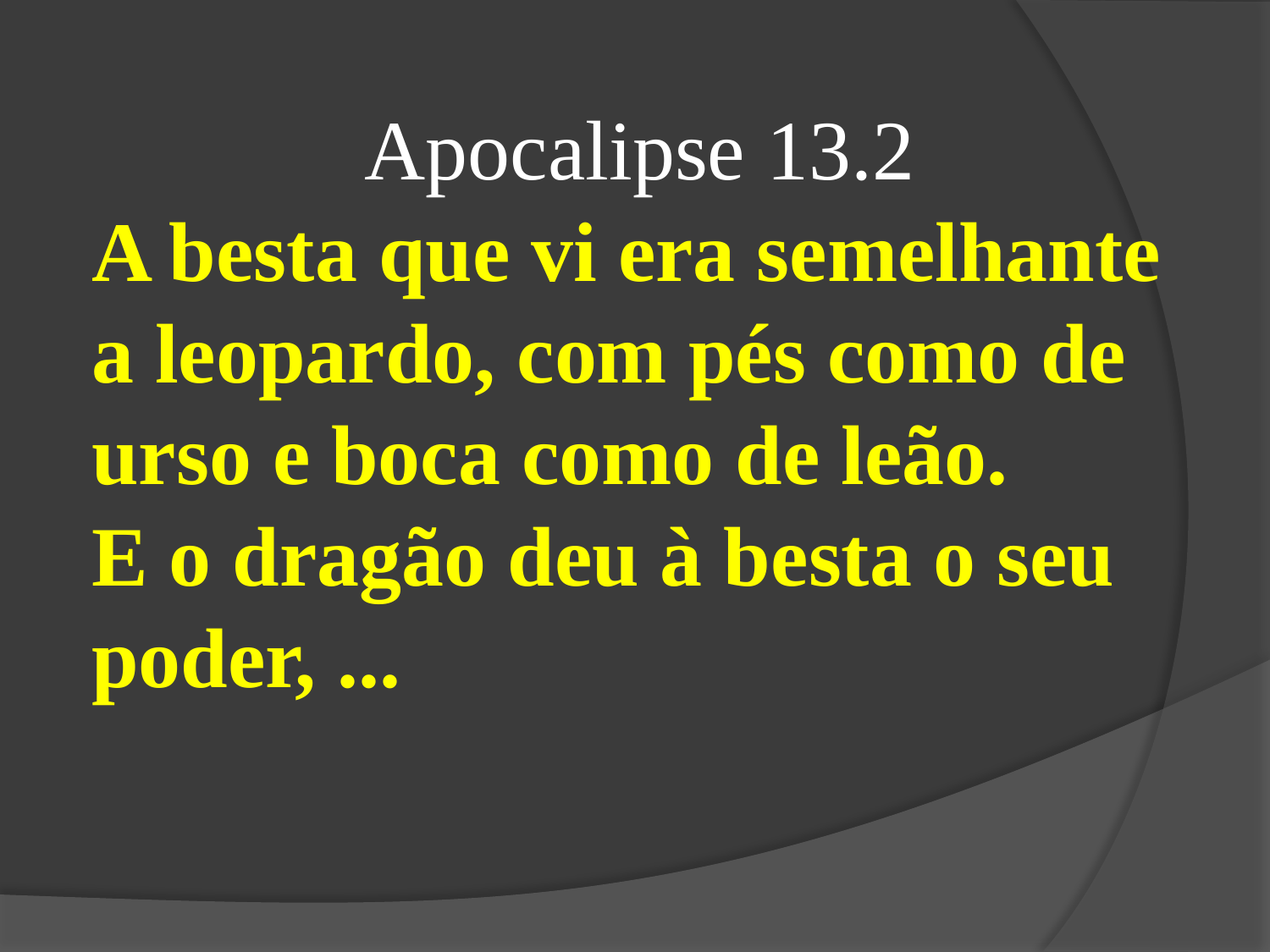

Apocalipse 13.2
A besta que vi era semelhante a leopardo, com pés como de urso e boca como de leão.
E o dragão deu à besta o seu poder, ...